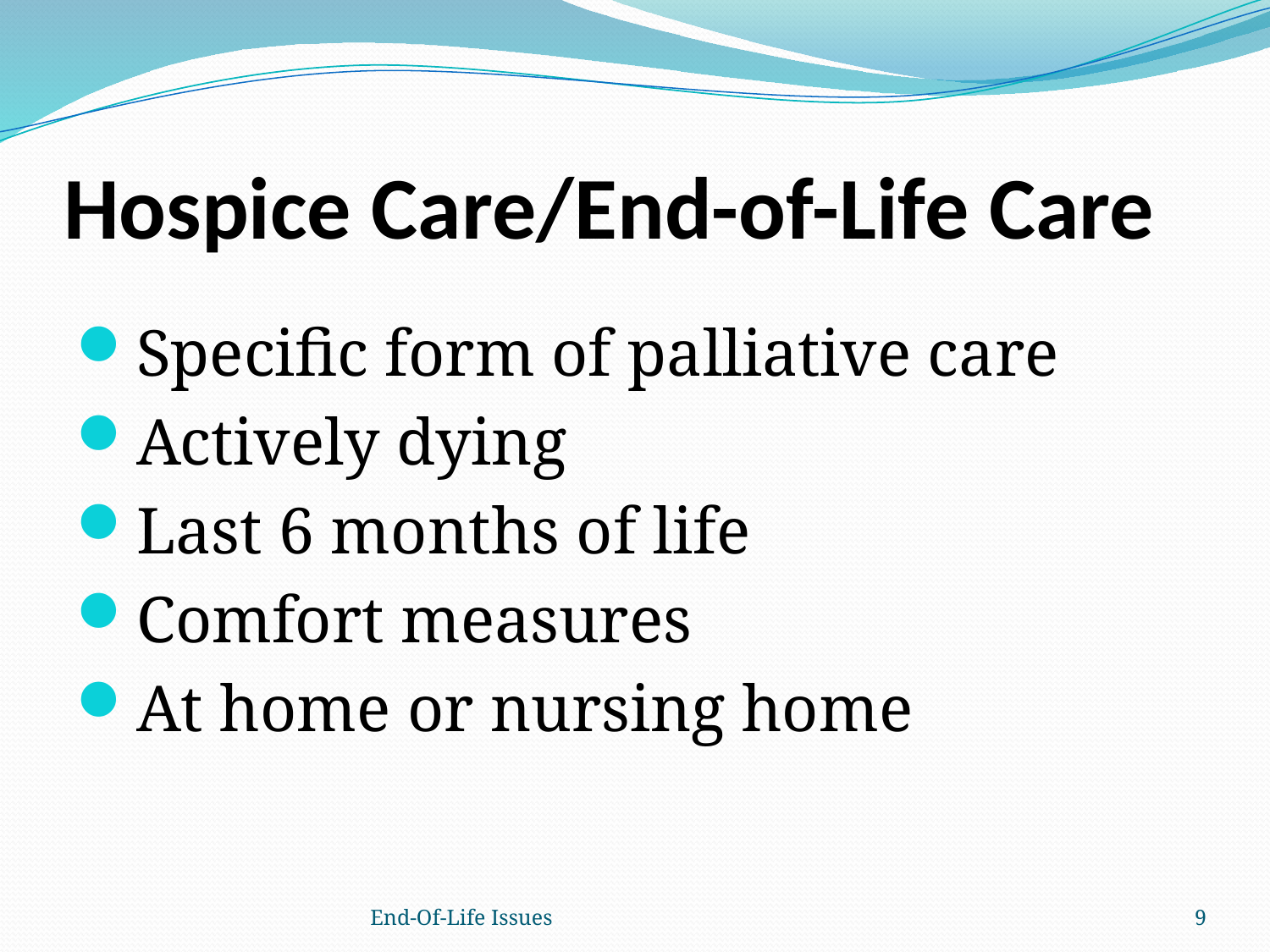

# Hospice Care/End-of-Life Care
Specific form of palliative care
Actively dying
Last 6 months of life
Comfort measures
At home or nursing home
End-Of-Life Issues
9